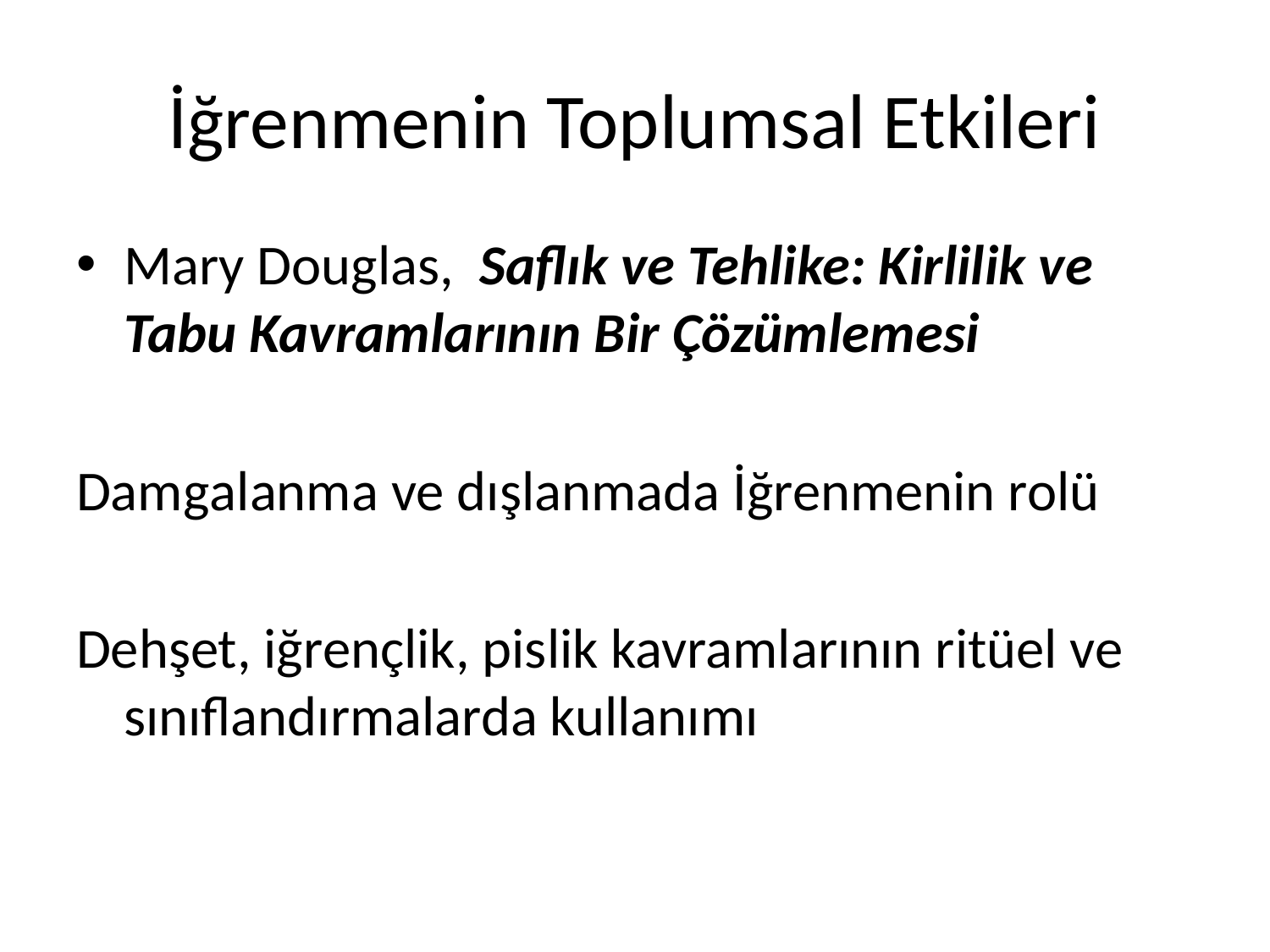

# İğrenmenin Toplumsal Etkileri
Mary Douglas,  Saflık ve Tehlike: Kirlilik ve Tabu Kavramlarının Bir Çözümlemesi

Damgalanma ve dışlanmada İğrenmenin rolü

Dehşet, iğrençlik, pislik kavramlarının ritüel ve sınıflandırmalarda kullanımı